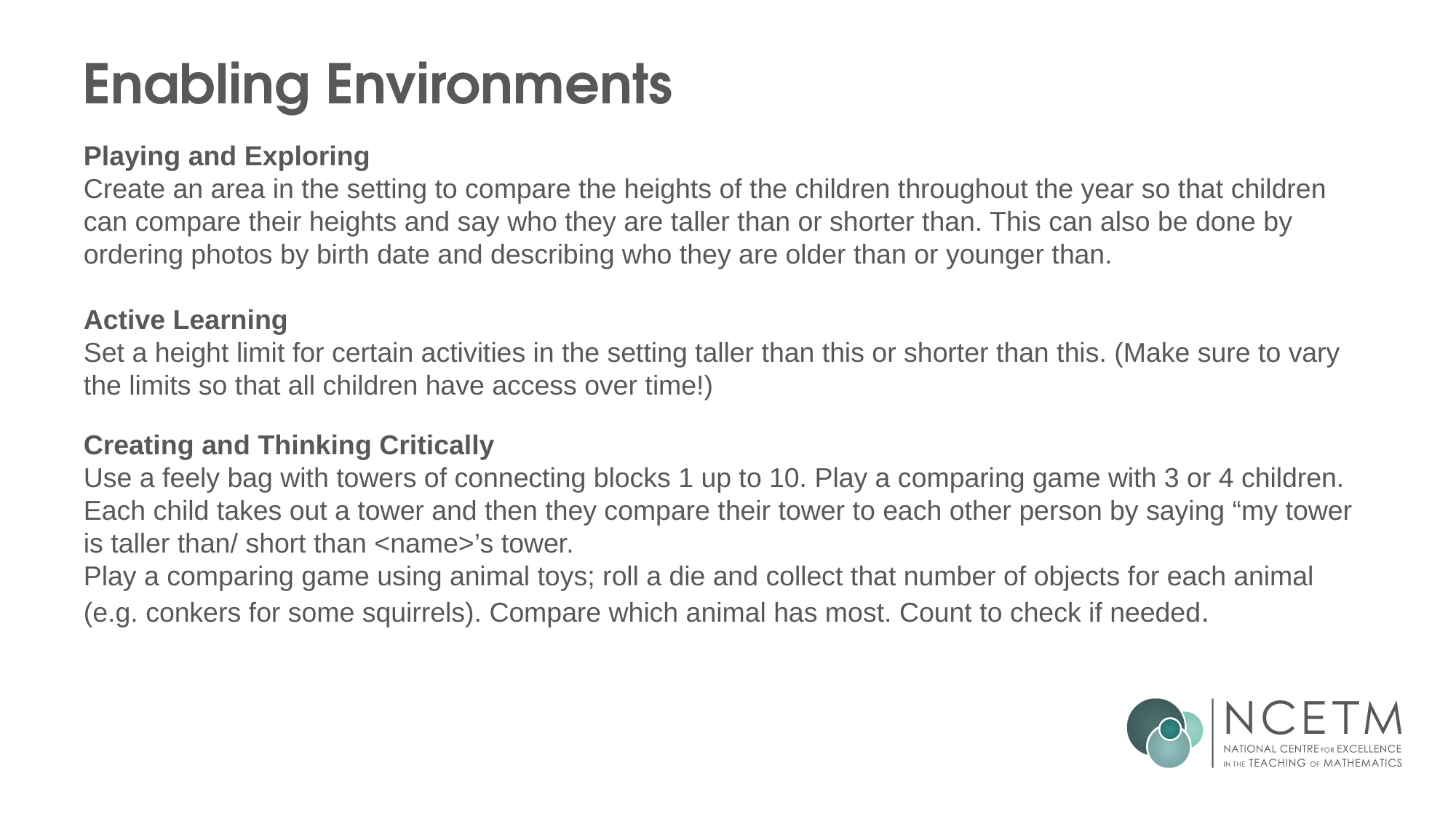

# Enabling Environments
Playing and Exploring
Create an area in the setting to compare the heights of the children throughout the year so that children can compare their heights and say who they are taller than or shorter than. This can also be done by ordering photos by birth date and describing who they are older than or younger than.

Active Learning
Set a height limit for certain activities in the setting taller than this or shorter than this. (Make sure to vary the limits so that all children have access over time!)
Creating and Thinking Critically
Use a feely bag with towers of connecting blocks 1 up to 10. Play a comparing game with 3 or 4 children. Each child takes out a tower and then they compare their tower to each other person by saying “my tower is taller than/ short than <name>’s tower.
Play a comparing game using animal toys; roll a die and collect that number of objects for each animal (e.g. conkers for some squirrels). Compare which animal has most. Count to check if needed.